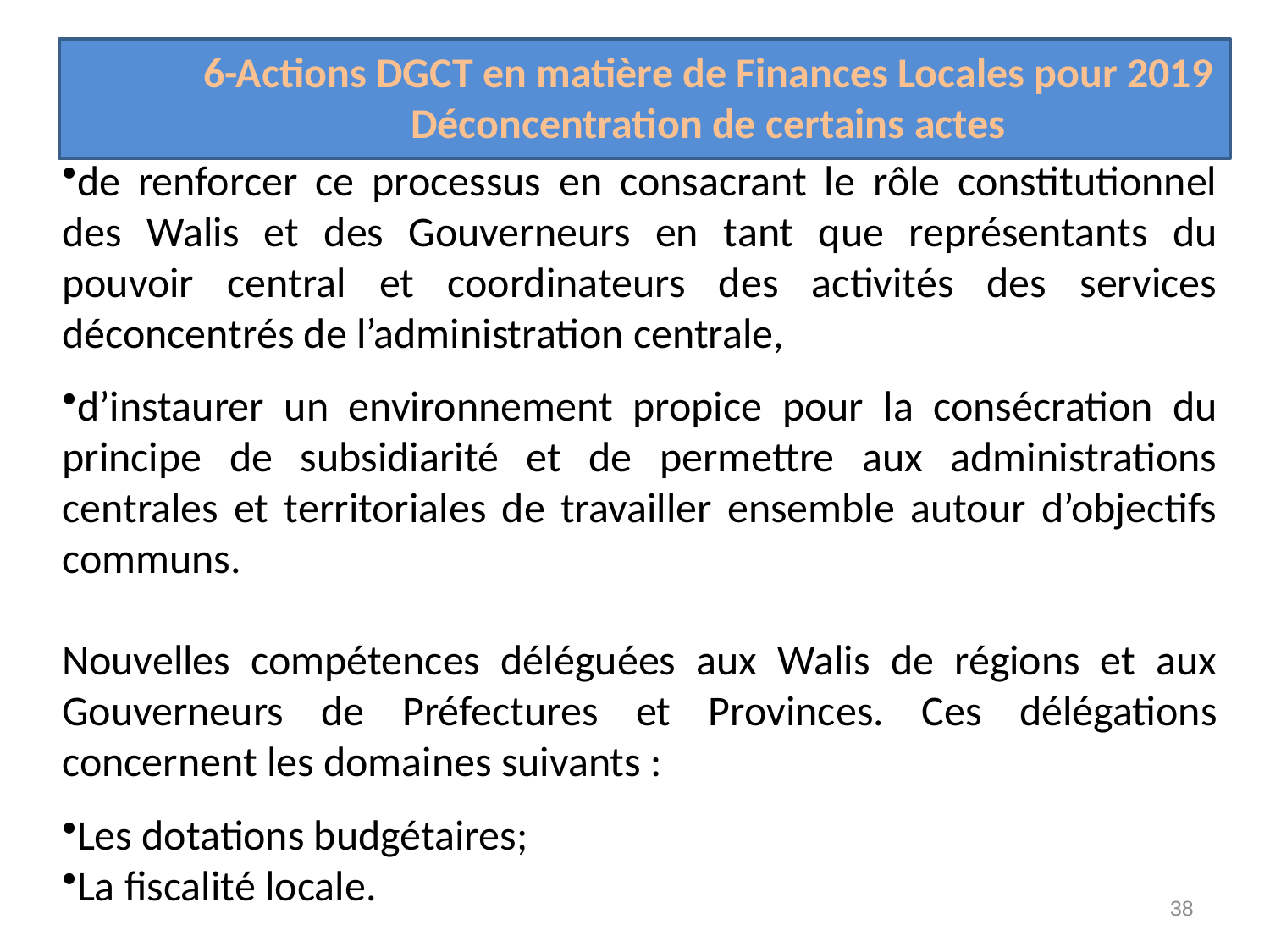

6-Actions DGCT en matière de Finances Locales pour 2019
Déconcentration de certains actes

de renforcer ce processus en consacrant le rôle constitutionnel des Walis et des Gouverneurs en tant que représentants du pouvoir central et coordinateurs des activités des services déconcentrés de l’administration centrale,

d’instaurer un environnement propice pour la consécration du principe de subsidiarité et de permettre aux administrations centrales et territoriales de travailler ensemble autour d’objectifs communs.

Nouvelles compétences déléguées aux Walis de régions et aux Gouverneurs de Préfectures et Provinces. Ces délégations concernent les domaines suivants :

Les dotations budgétaires;
La fiscalité locale.

38